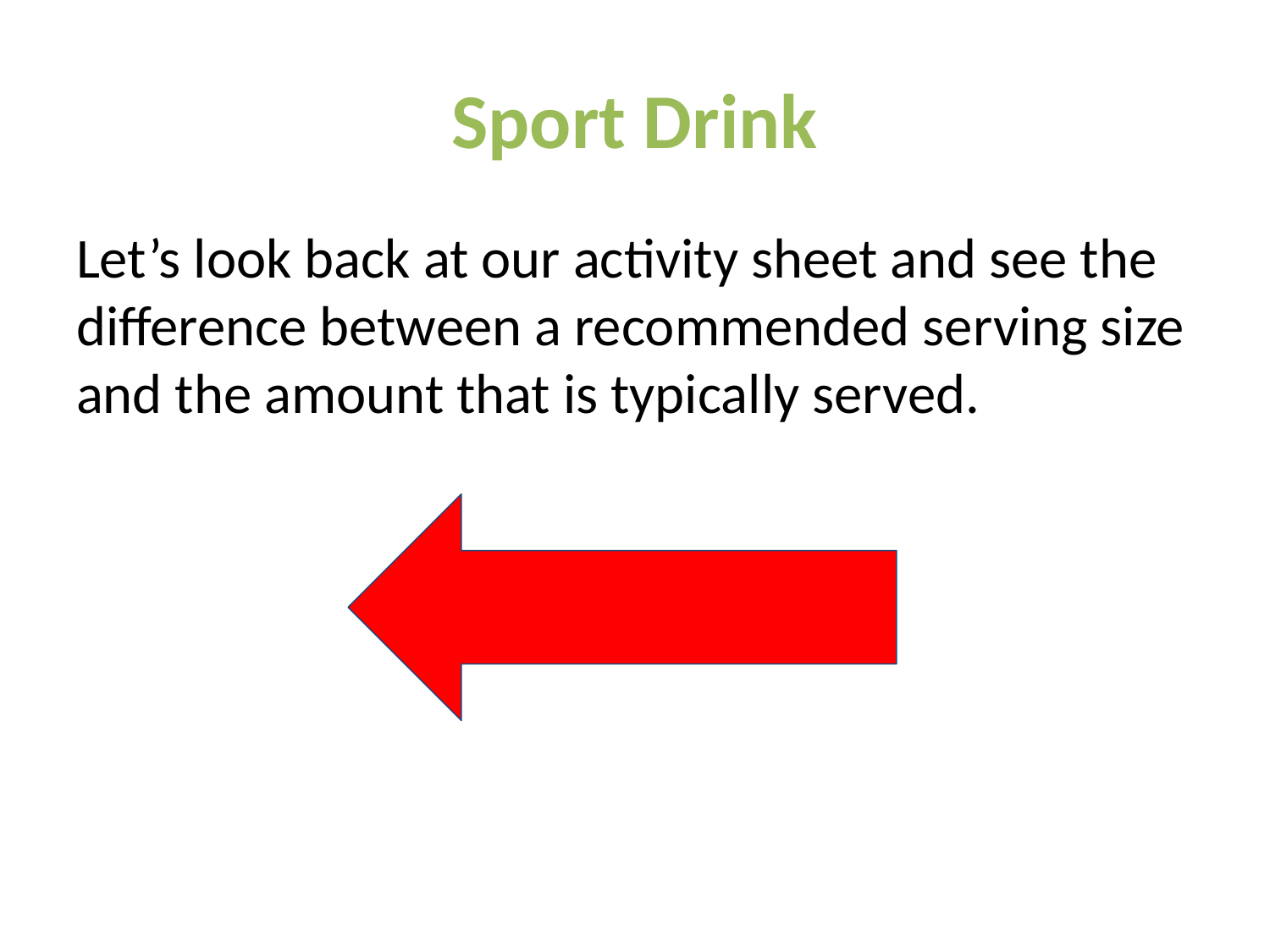

# Sport Drink
Let’s look back at our activity sheet and see the difference between a recommended serving size and the amount that is typically served.